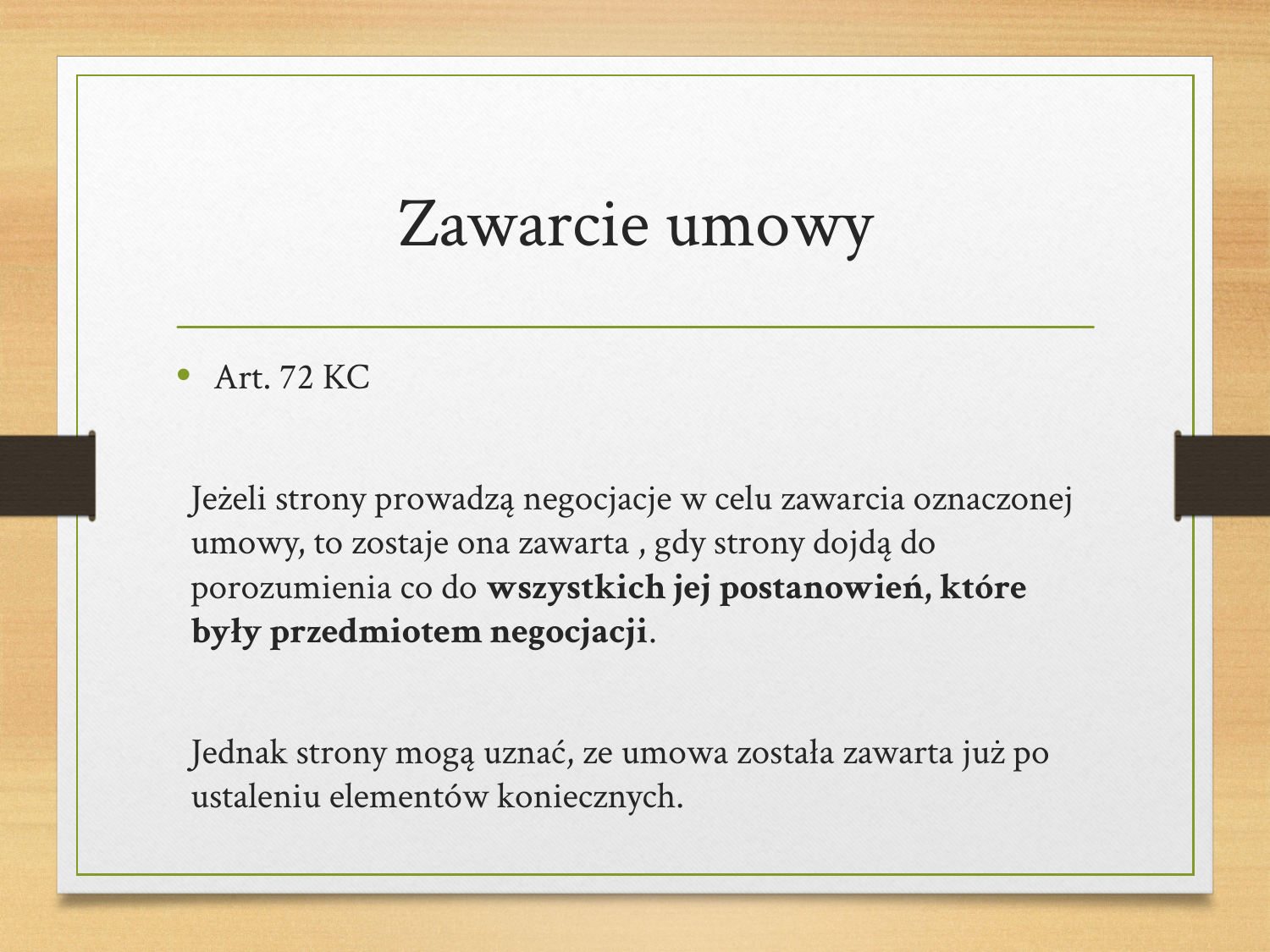

# Zawarcie umowy
Art. 72 KC

Jeżeli strony prowadzą negocjacje w celu zawarcia oznaczonej umowy, to zostaje ona zawarta , gdy strony dojdą do porozumienia co do wszystkich jej postanowień, które były przedmiotem negocjacji.

Jednak strony mogą uznać, ze umowa została zawarta już po ustaleniu elementów koniecznych.